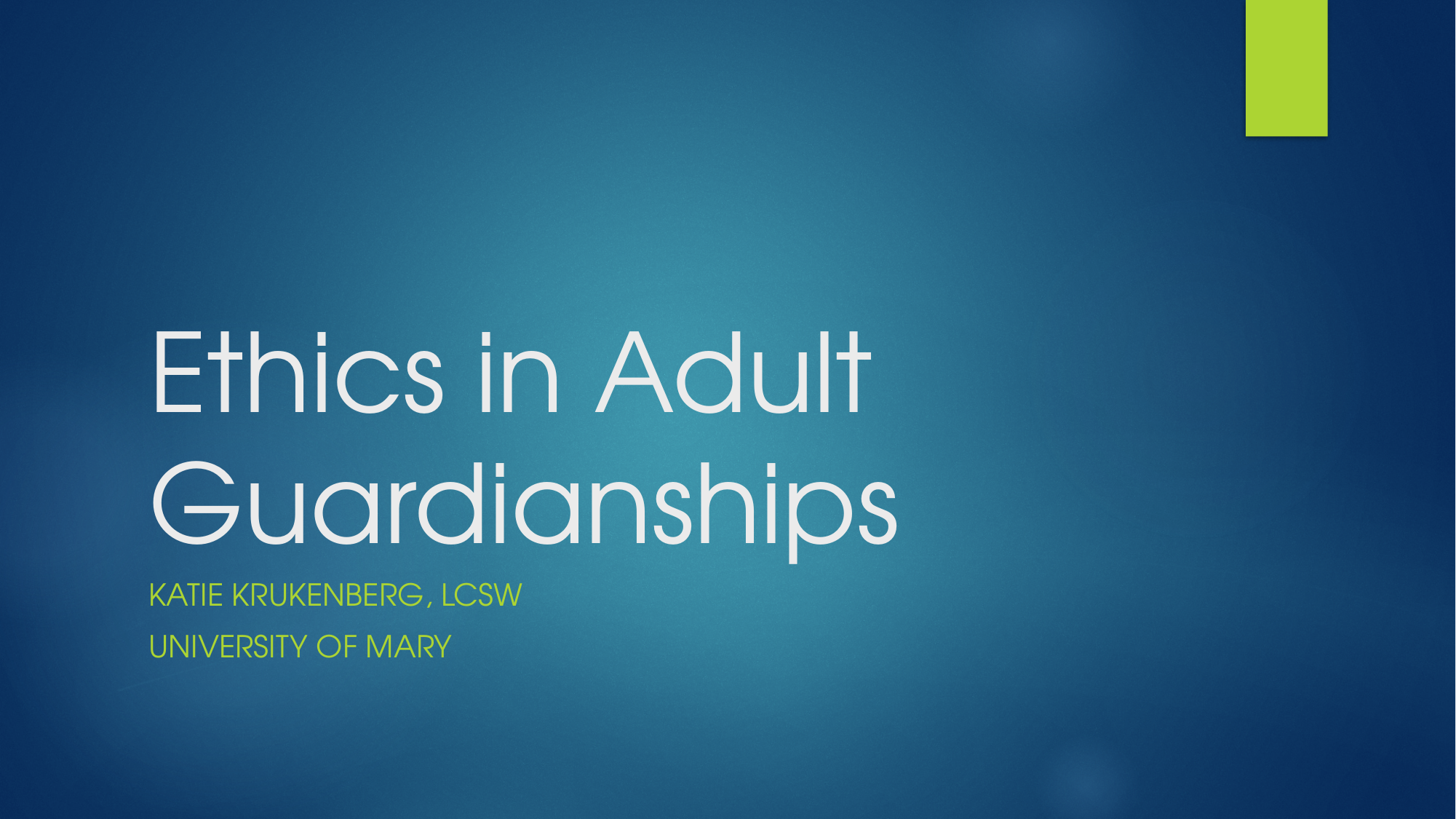

# Ethics in Adult Guardianships
Katie Krukenberg, LCSW
University of Mary